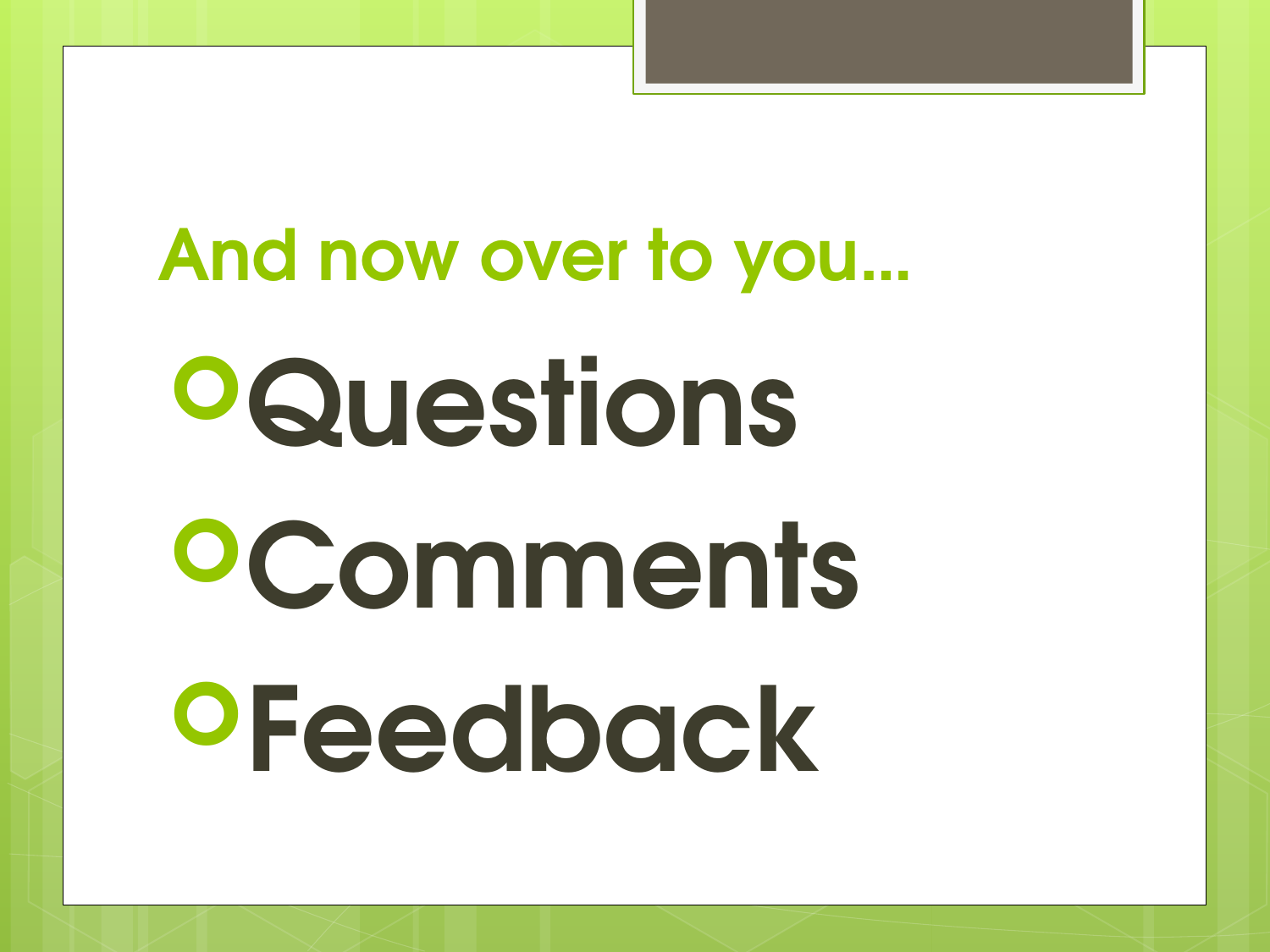

# And now over to you…
Questions
Comments
Feedback